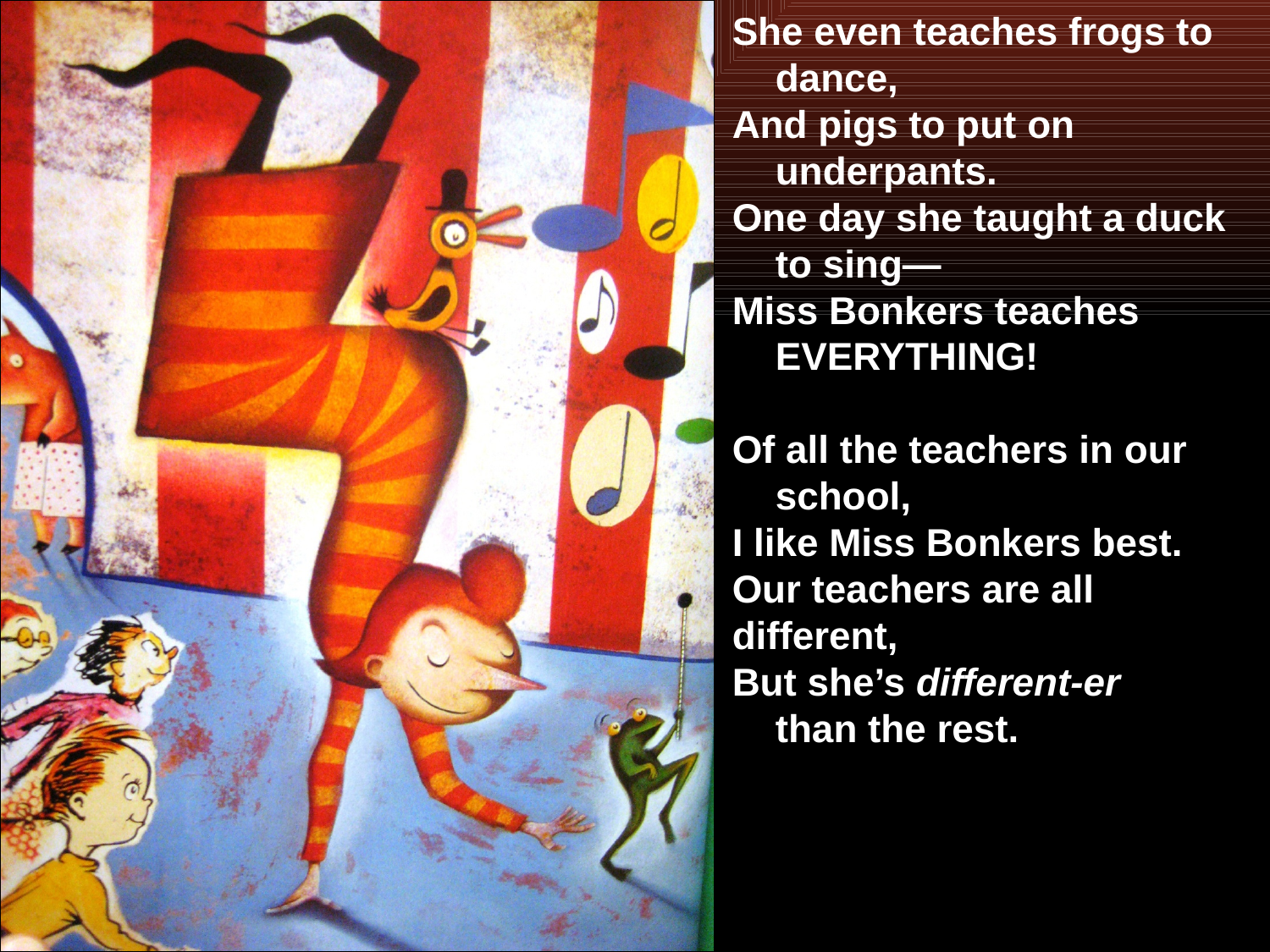

She even teaches frogs to
    dance,
And pigs to put on
    underpants.
One day she taught a duck
    to sing—
Miss Bonkers teaches
    EVERYTHING!

Of all the teachers in our
    school,
I like Miss Bonkers best.
Our teachers are all different,
But she’s different-er
    than the rest.
#